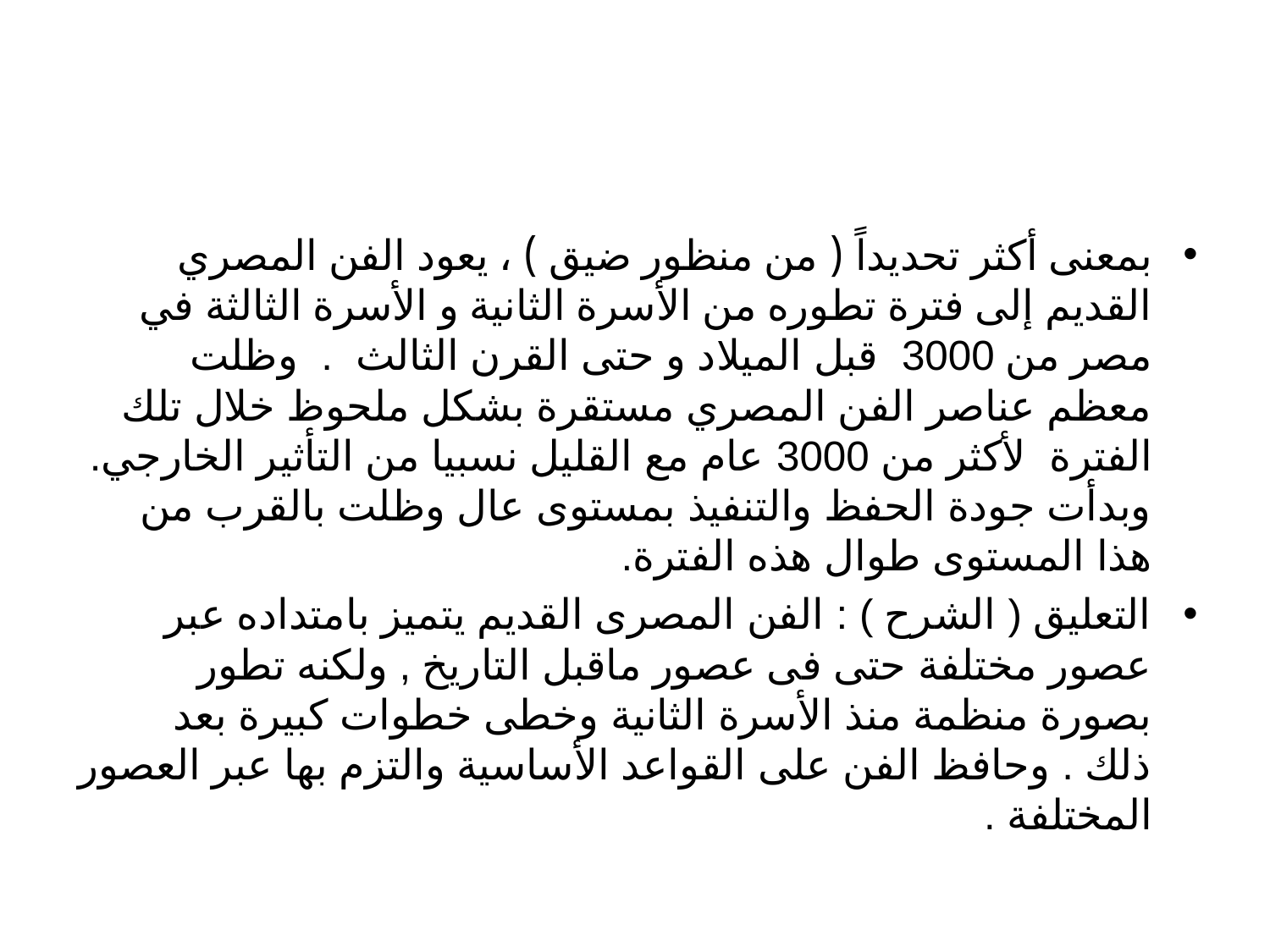

#
بمعنى أكثر تحديداً ( من منظور ضيق ) ، يعود الفن المصري القديم إلى فترة تطوره من الأسرة الثانية و الأسرة الثالثة في مصر من 3000  قبل الميلاد و حتى القرن الثالث  .  وظلت معظم عناصر الفن المصري مستقرة بشكل ملحوظ خلال تلك الفترة  لأكثر من 3000 عام مع القليل نسبيا من التأثير الخارجي. وبدأت جودة الحفظ والتنفيذ بمستوى عال وظلت بالقرب من هذا المستوى طوال هذه الفترة.
التعليق ( الشرح ) : الفن المصرى القديم يتميز بامتداده عبر عصور مختلفة حتى فى عصور ماقبل التاريخ , ولكنه تطور بصورة منظمة منذ الأسرة الثانية وخطى خطوات كبيرة بعد ذلك . وحافظ الفن على القواعد الأساسية والتزم بها عبر العصور المختلفة .